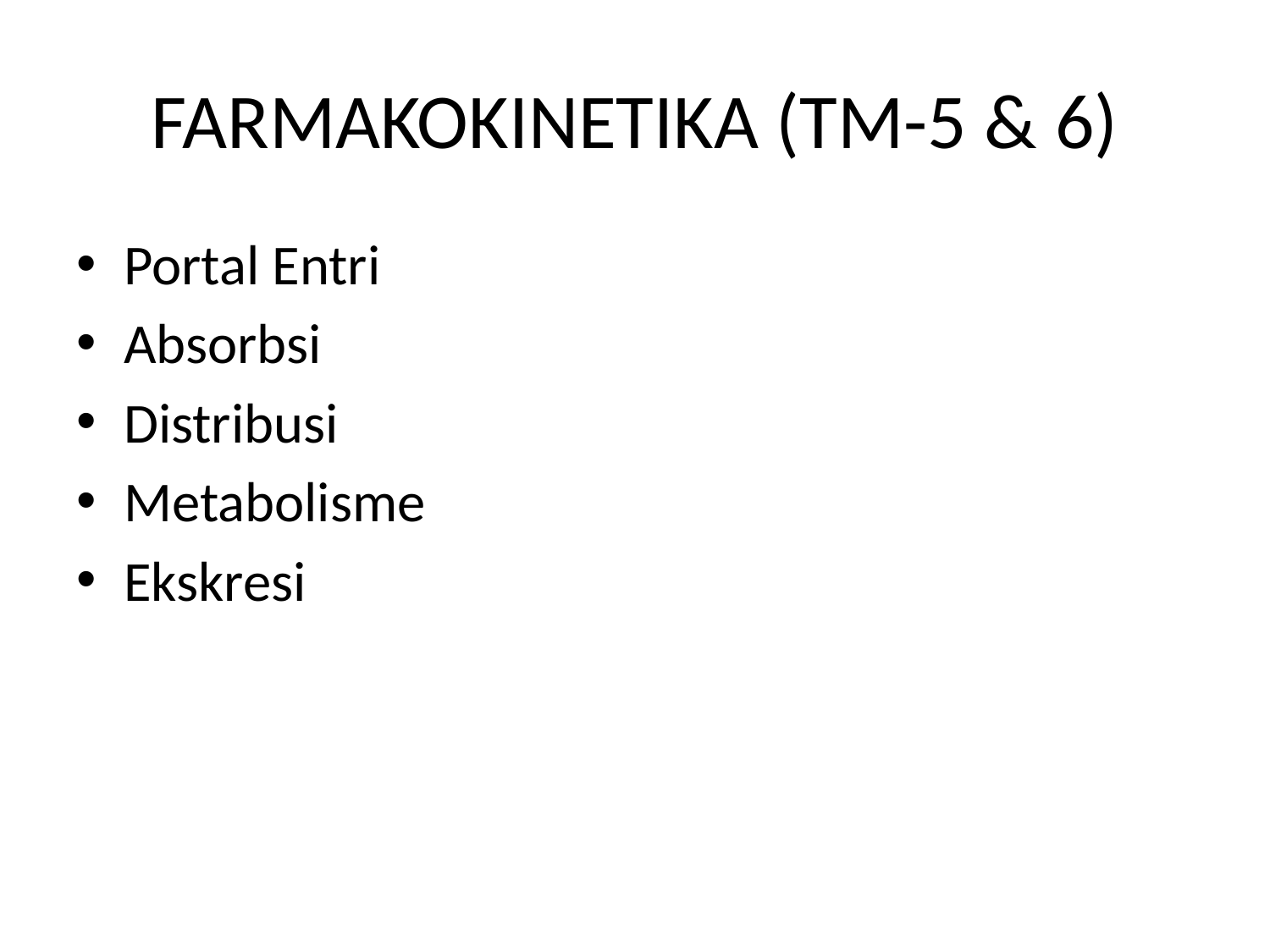

# FARMAKOKINETIKA (TM-5 & 6)
Portal Entri
Absorbsi
Distribusi
Metabolisme
Ekskresi